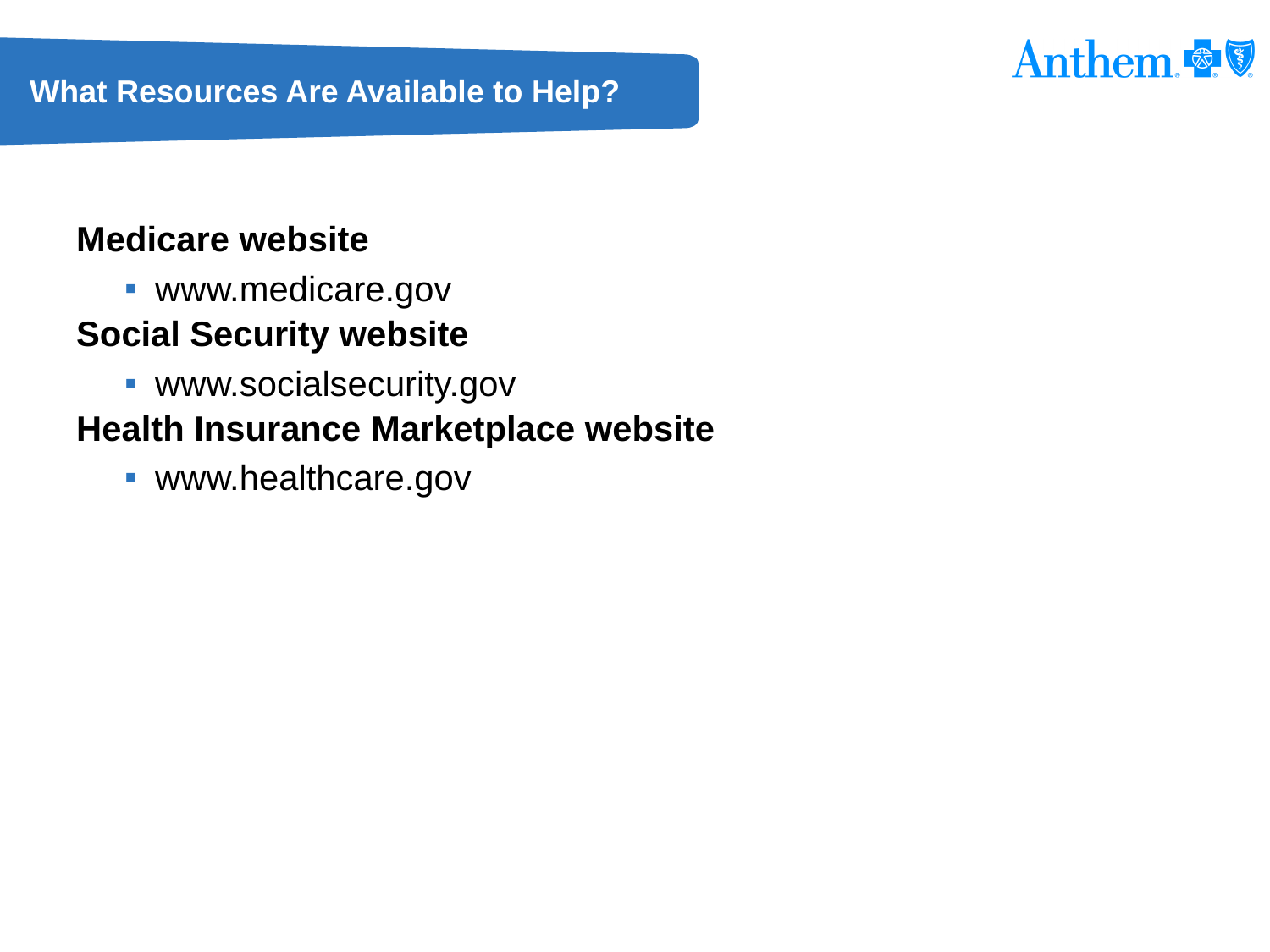

# What Resources Are Available to Help?
Medicare website
www.medicare.gov
Social Security website
www.socialsecurity.gov
Health Insurance Marketplace website
www.healthcare.gov